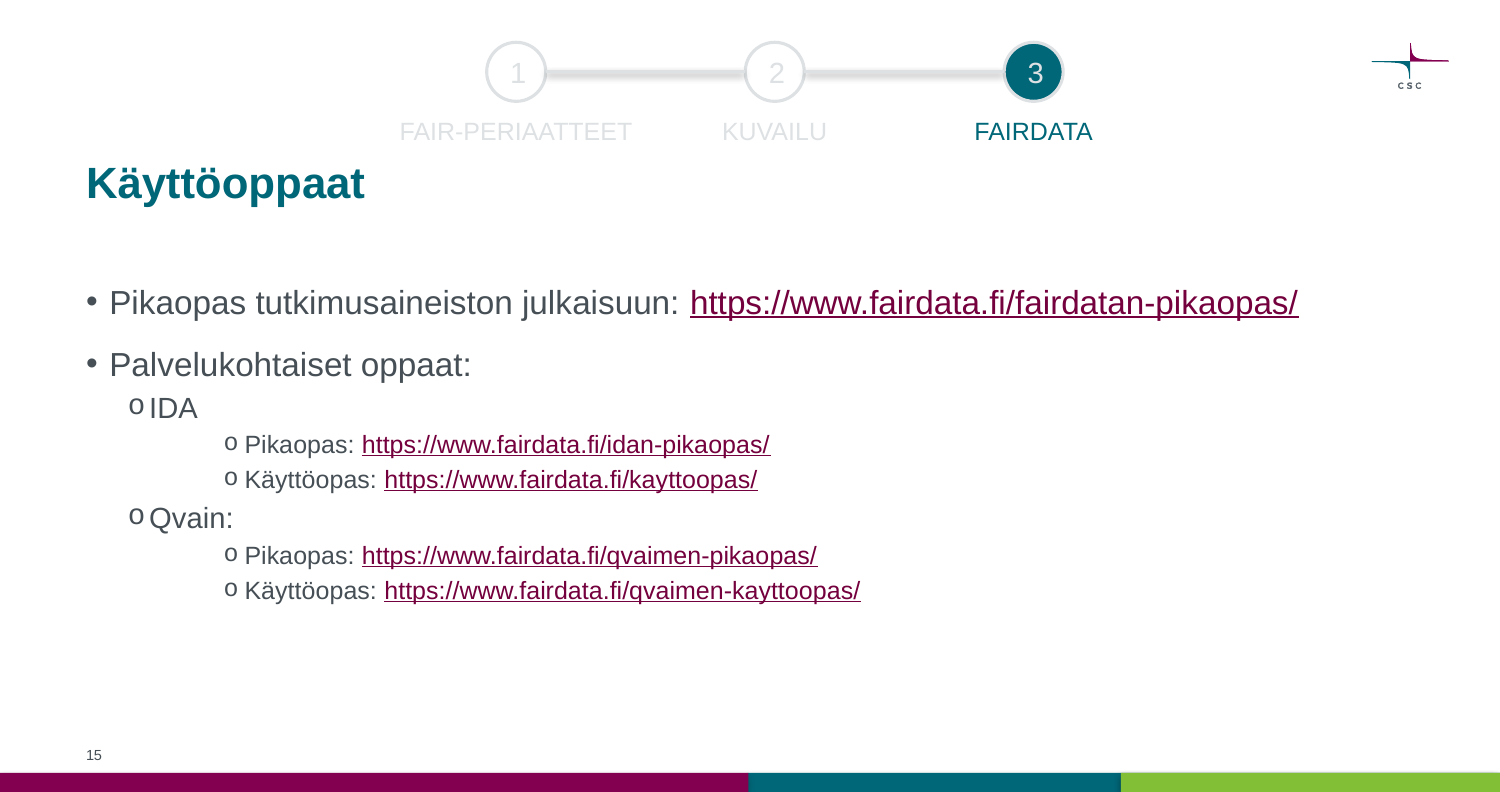

1
2
3
FAIR-PERIAATTEET
KUVAILU
FAIRDATA
# Käyttöoppaat
Pikaopas tutkimusaineiston julkaisuun: https://www.fairdata.fi/fairdatan-pikaopas/
Palvelukohtaiset oppaat:
IDA
Pikaopas: https://www.fairdata.fi/idan-pikaopas/
Käyttöopas: https://www.fairdata.fi/kayttoopas/
Qvain:
Pikaopas: https://www.fairdata.fi/qvaimen-pikaopas/
Käyttöopas: https://www.fairdata.fi/qvaimen-kayttoopas/

15